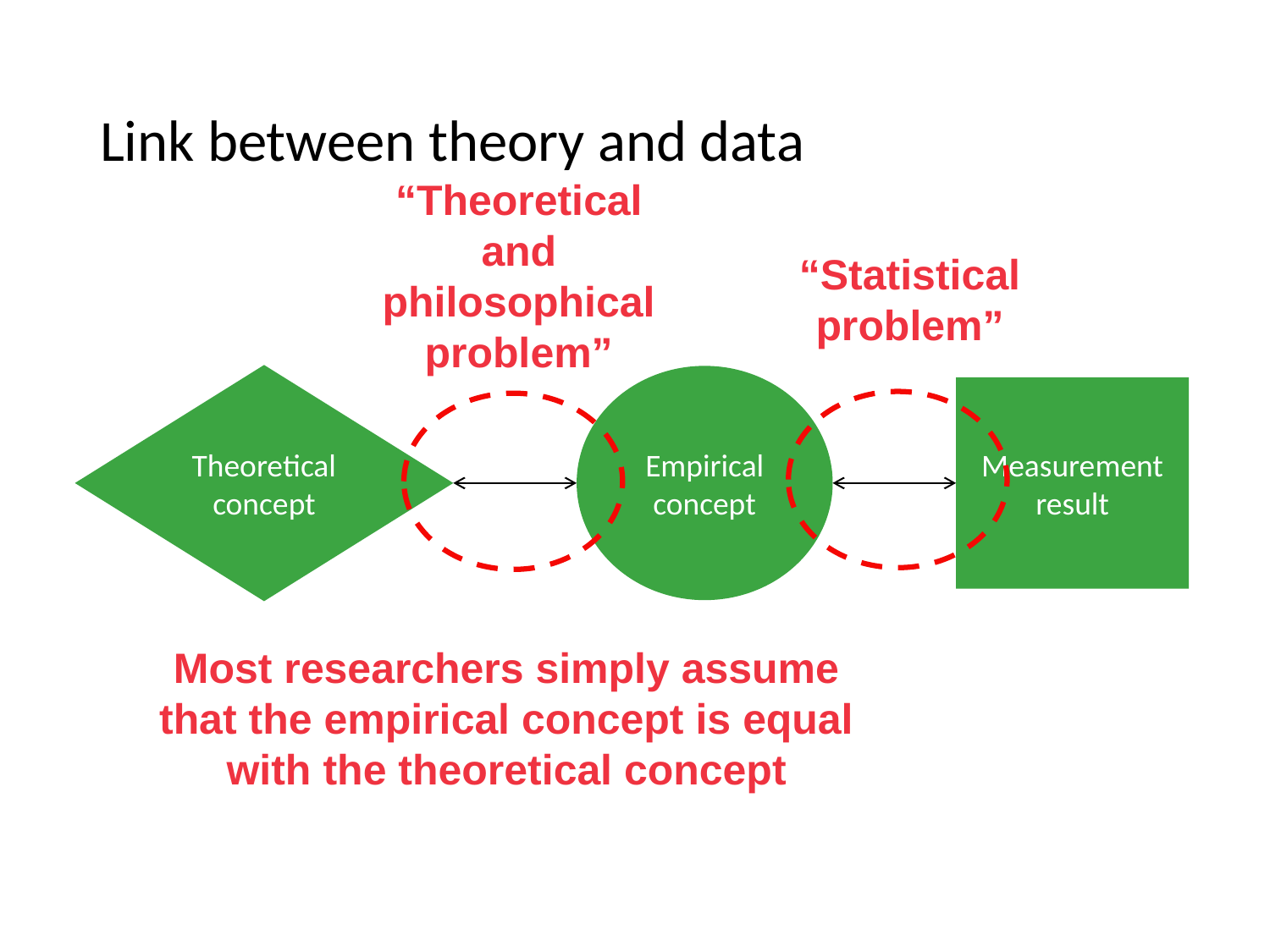

# Link between theory and data
“Theoretical and philosophical problem”
“Statistical problem”

Theoretical concept
Empirical concept
Measurement result

Most researchers simply assume that the empirical concept is equal with the theoretical concept